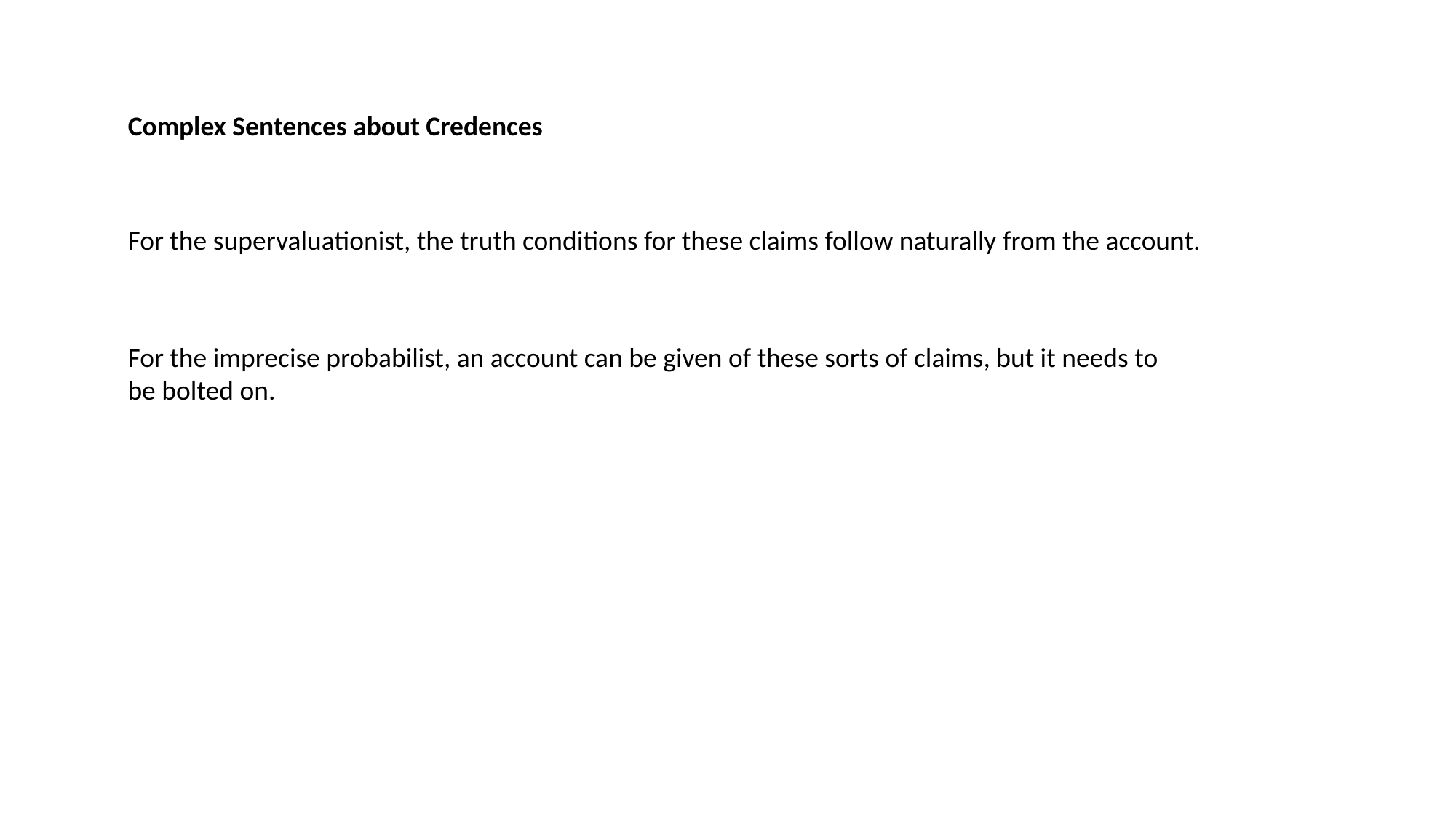

Complex Sentences about Credences
For the supervaluationist, the truth conditions for these claims follow naturally from the account.
For the imprecise probabilist, an account can be given of these sorts of claims, but it needs to be bolted on.